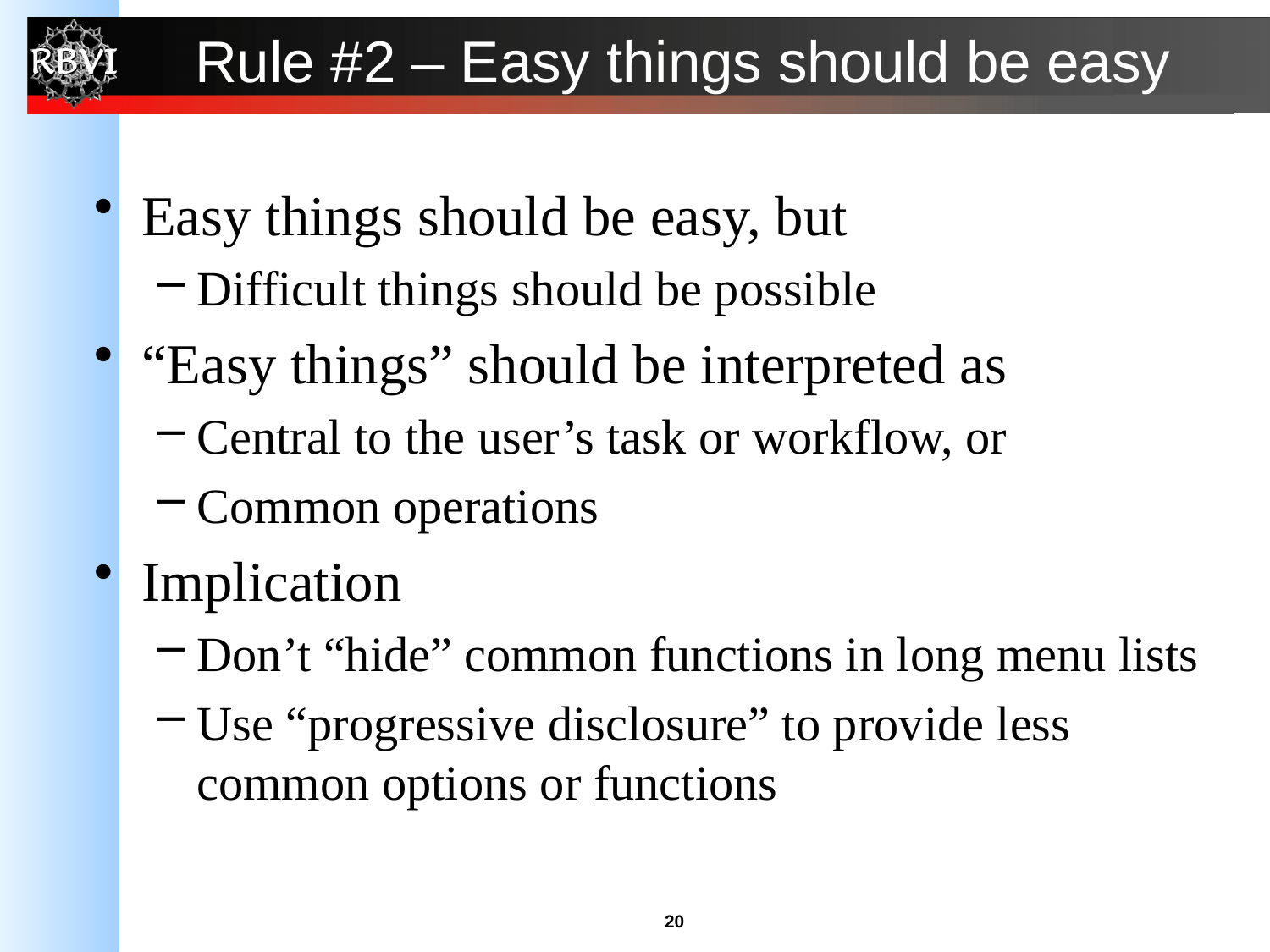

# Rule #2 – Easy things should be easy
Easy things should be easy, but
Difficult things should be possible
“Easy things” should be interpreted as
Central to the user’s task or workflow, or
Common operations
Implication
Don’t “hide” common functions in long menu lists
Use “progressive disclosure” to provide less common options or functions